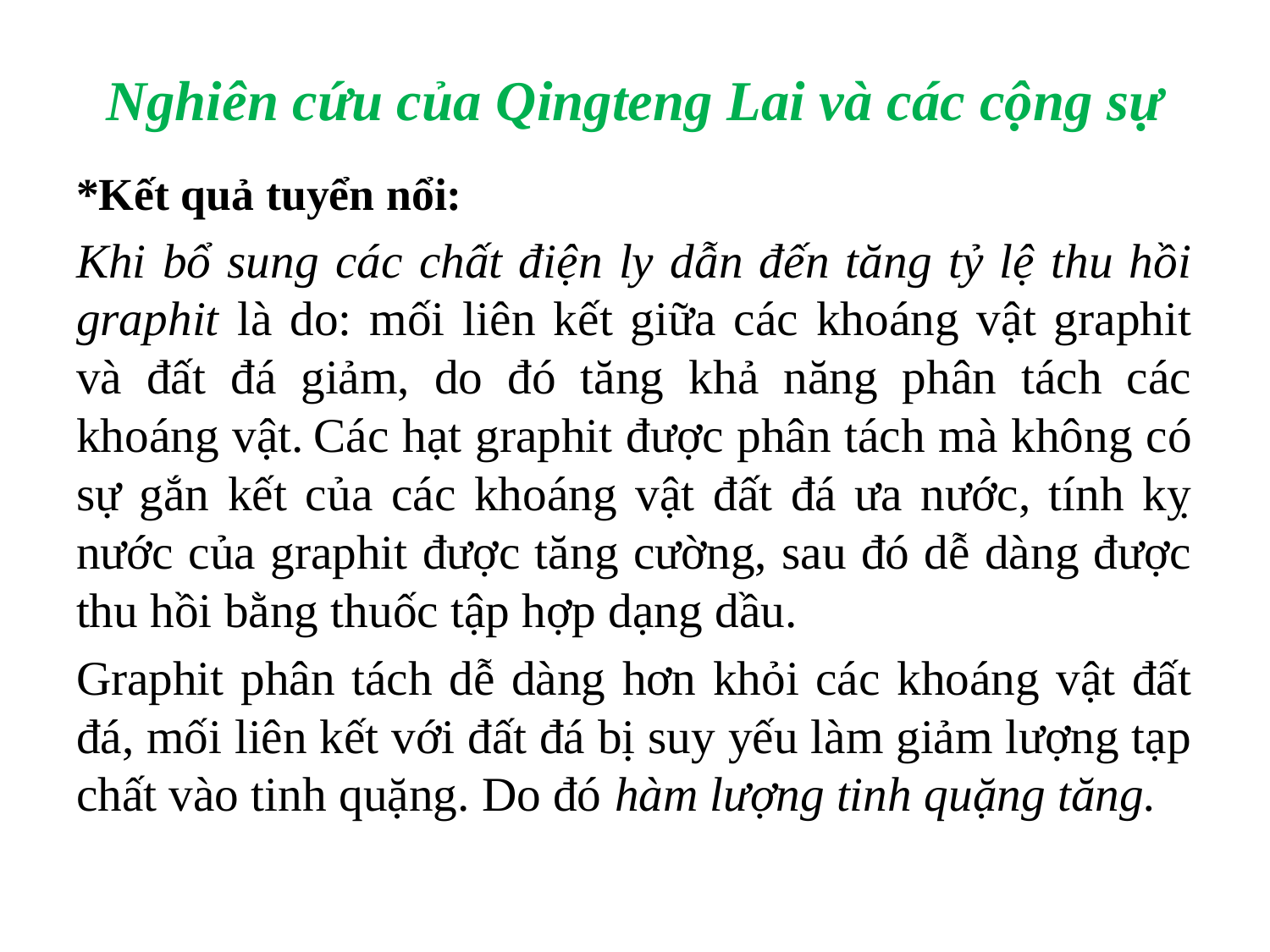

# Nghiên cứu của Qingteng Lai và các cộng sự
*Kết quả tuyển nổi:
Khi bổ sung các chất điện ly dẫn đến tăng tỷ lệ thu hồi graphit là do: mối liên kết giữa các khoáng vật graphit và đất đá giảm, do đó tăng khả năng phân tách các khoáng vật. Các hạt graphit được phân tách mà không có sự gắn kết của các khoáng vật đất đá ưa nước, tính kỵ nước của graphit được tăng cường, sau đó dễ dàng được thu hồi bằng thuốc tập hợp dạng dầu.
Graphit phân tách dễ dàng hơn khỏi các khoáng vật đất đá, mối liên kết với đất đá bị suy yếu làm giảm lượng tạp chất vào tinh quặng. Do đó hàm lượng tinh quặng tăng.